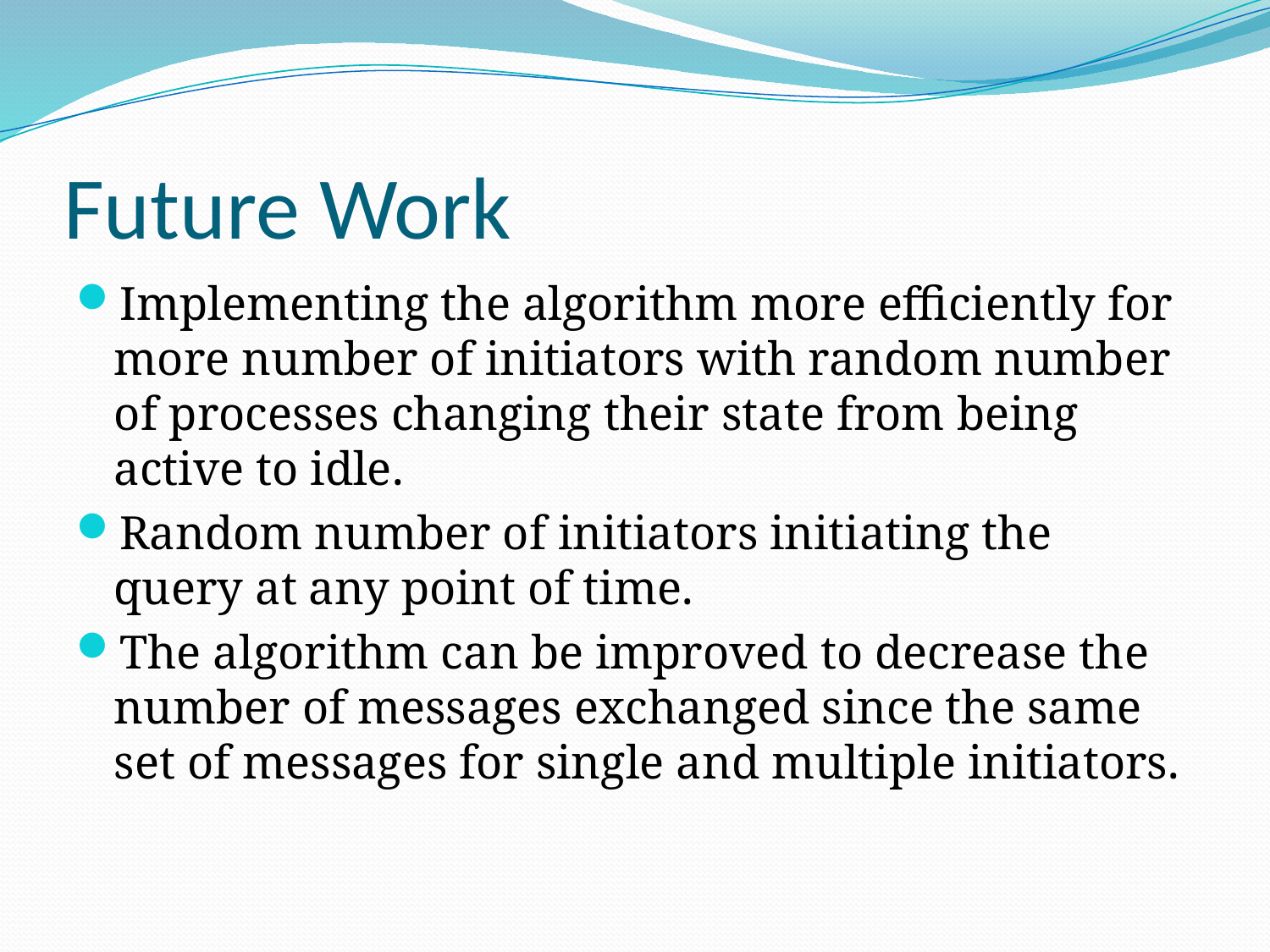

# Future Work
Implementing the algorithm more efficiently for more number of initiators with random number of processes changing their state from being active to idle.
Random number of initiators initiating the query at any point of time.
The algorithm can be improved to decrease the number of messages exchanged since the same set of messages for single and multiple initiators.